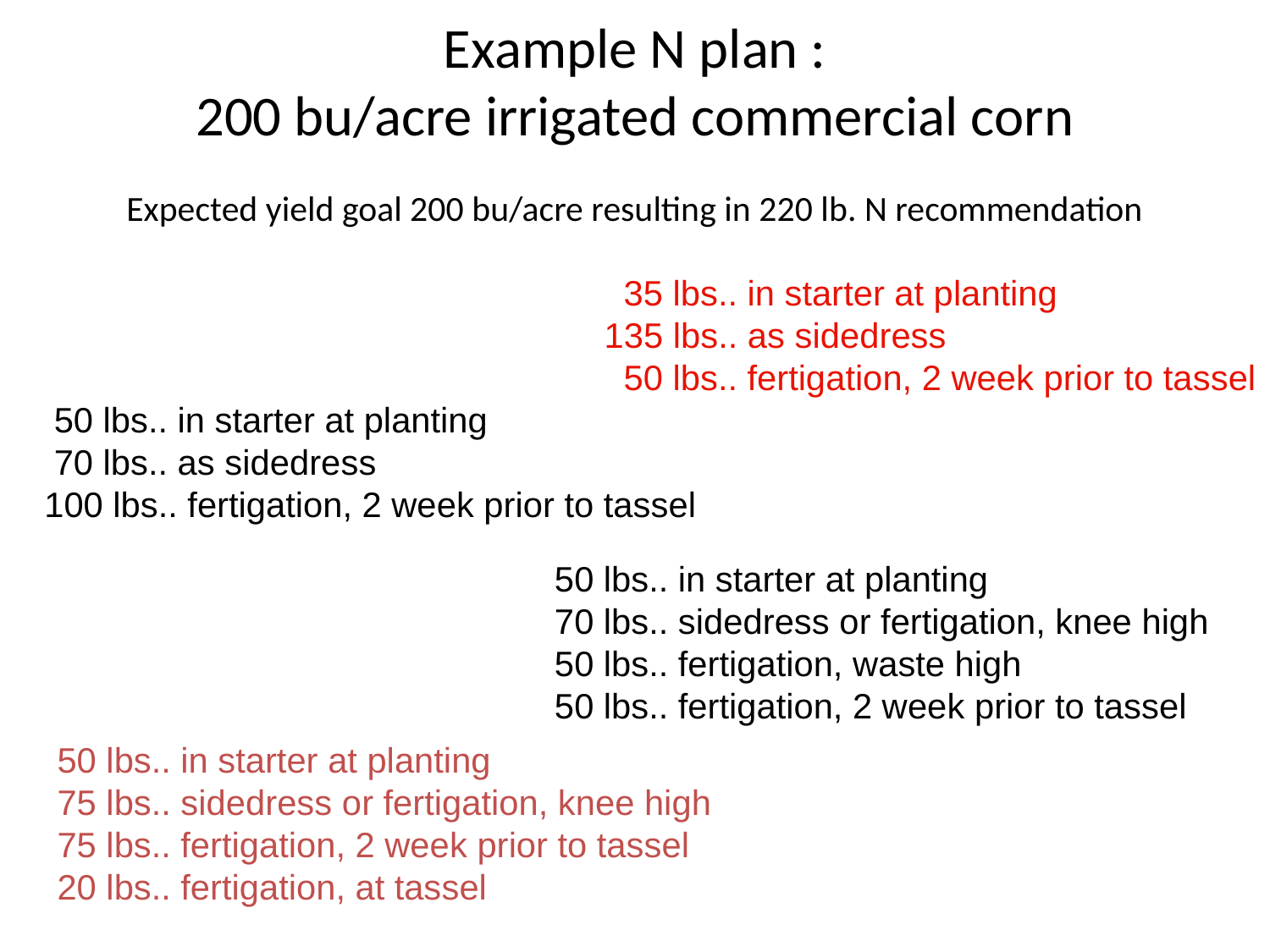

# Example N plan : 200 bu/acre irrigated commercial corn
Expected yield goal 200 bu/acre resulting in 220 lb. N recommendation

   35 lbs.. in starter at planting
 135 lbs.. as sidedress
   50 lbs.. fertigation, 2 week prior to tassel
 50 lbs.. in starter at planting
 70 lbs.. as sidedress
100 lbs.. fertigation, 2 week prior to tassel
50 lbs.. in starter at planting
70 lbs.. sidedress or fertigation, knee high
50 lbs.. fertigation, waste high
50 lbs.. fertigation, 2 week prior to tassel

50 lbs.. in starter at planting
75 lbs.. sidedress or fertigation, knee high
75 lbs.. fertigation, 2 week prior to tassel
20 lbs.. fertigation, at tassel